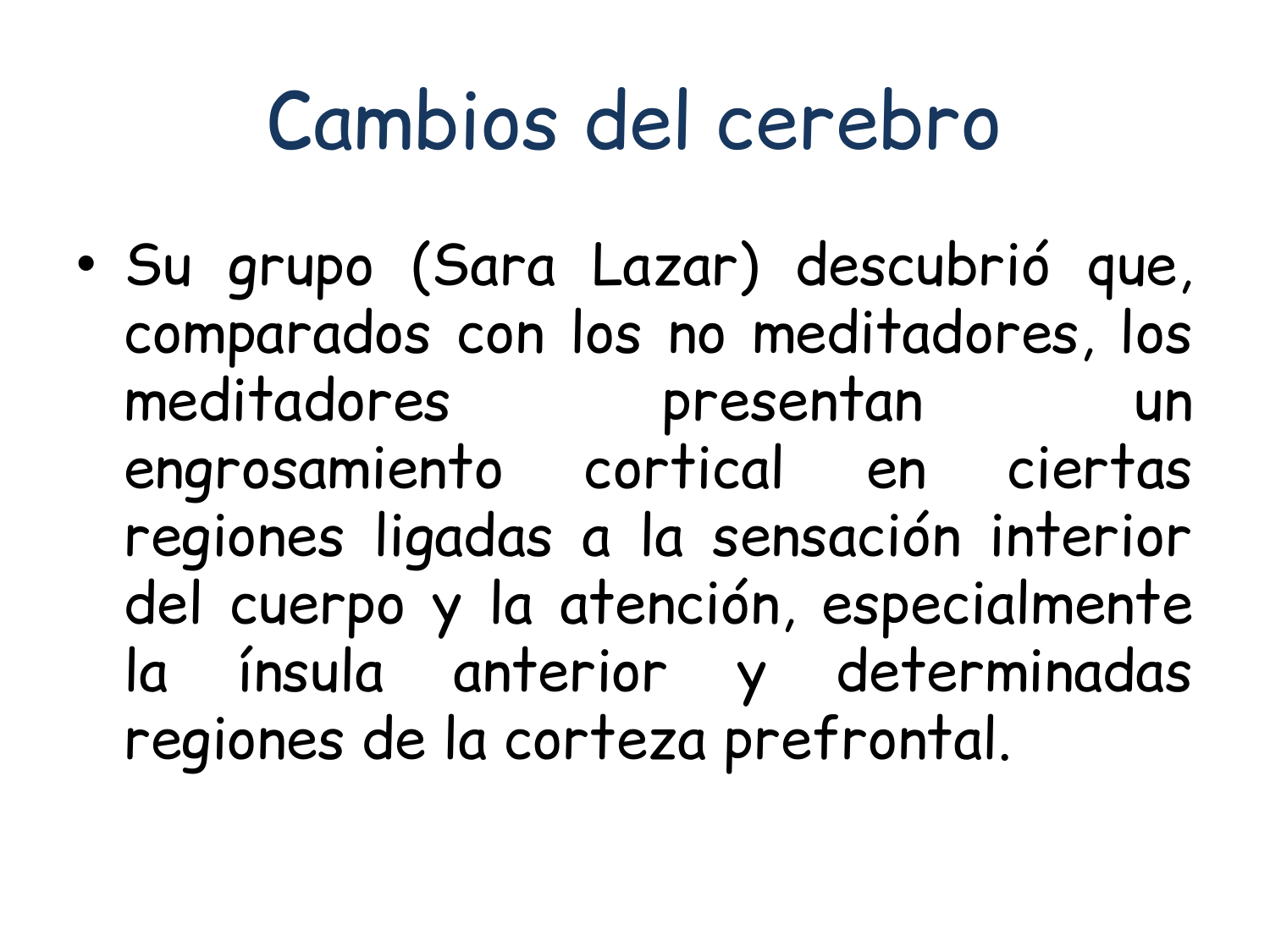

# Cambios del cerebro
Su grupo (Sara Lazar) descubrió que, comparados con los no meditadores, los meditadores presentan un engrosamiento cortical en ciertas regiones ligadas a la sensación interior del cuerpo y la atención, especialmente la ínsula anterior y determinadas regiones de la corteza prefrontal.